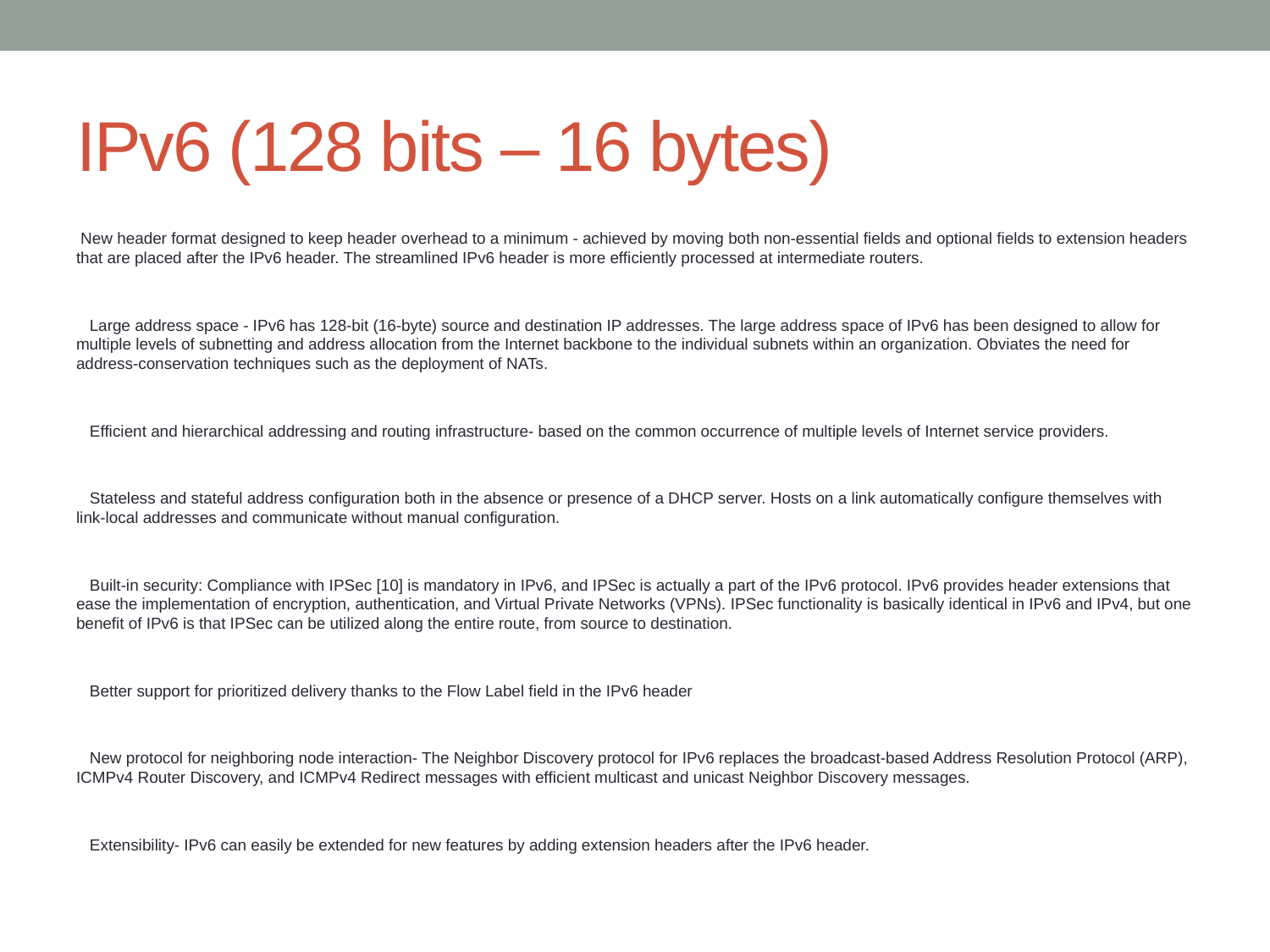

# IPv6 (128 bits – 16 bytes)
 New header format designed to keep header overhead to a minimum - achieved by moving both non-essential fields and optional fields to extension headers that are placed after the IPv6 header. The streamlined IPv6 header is more efficiently processed at intermediate routers.

   Large address space - IPv6 has 128-bit (16-byte) source and destination IP addresses. The large address space of IPv6 has been designed to allow for multiple levels of subnetting and address allocation from the Internet backbone to the individual subnets within an organization. Obviates the need for address-conservation techniques such as the deployment of NATs.

   Efficient and hierarchical addressing and routing infrastructure- based on the common occurrence of multiple levels of Internet service providers.

   Stateless and stateful address configuration both in the absence or presence of a DHCP server. Hosts on a link automatically configure themselves with link-local addresses and communicate without manual configuration.

   Built-in security: Compliance with IPSec [10] is mandatory in IPv6, and IPSec is actually a part of the IPv6 protocol. IPv6 provides header extensions that ease the implementation of encryption, authentication, and Virtual Private Networks (VPNs). IPSec functionality is basically identical in IPv6 and IPv4, but one benefit of IPv6 is that IPSec can be utilized along the entire route, from source to destination.

   Better support for prioritized delivery thanks to the Flow Label field in the IPv6 header

   New protocol for neighboring node interaction- The Neighbor Discovery protocol for IPv6 replaces the broadcast-based Address Resolution Protocol (ARP), ICMPv4 Router Discovery, and ICMPv4 Redirect messages with efficient multicast and unicast Neighbor Discovery messages.

   Extensibility- IPv6 can easily be extended for new features by adding extension headers after the IPv6 header.